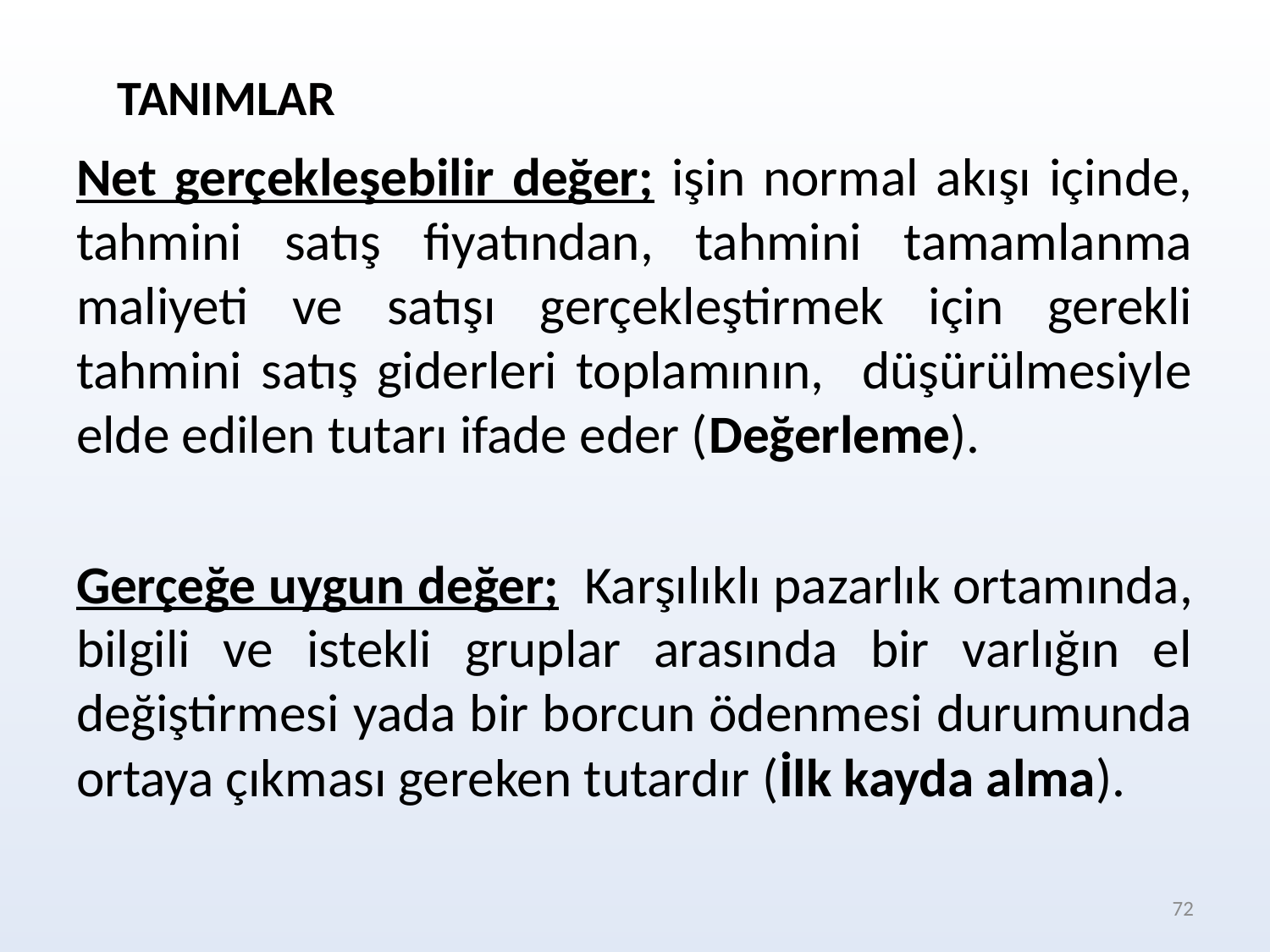

TANIMLAR
Net gerçekleşebilir değer; işin normal akışı içinde, tahmini satış fiyatından, tahmini tamamlanma maliyeti ve satışı gerçekleştirmek için gerekli tahmini satış giderleri toplamının,  düşürülmesiyle elde edilen tutarı ifade eder (Değerleme).

Gerçeğe uygun değer;  Karşılıklı pazarlık ortamında, bilgili ve istekli gruplar arasında bir varlığın el değiştirmesi yada bir borcun ödenmesi durumunda ortaya çıkması gereken tutardır (İlk kayda alma).

72